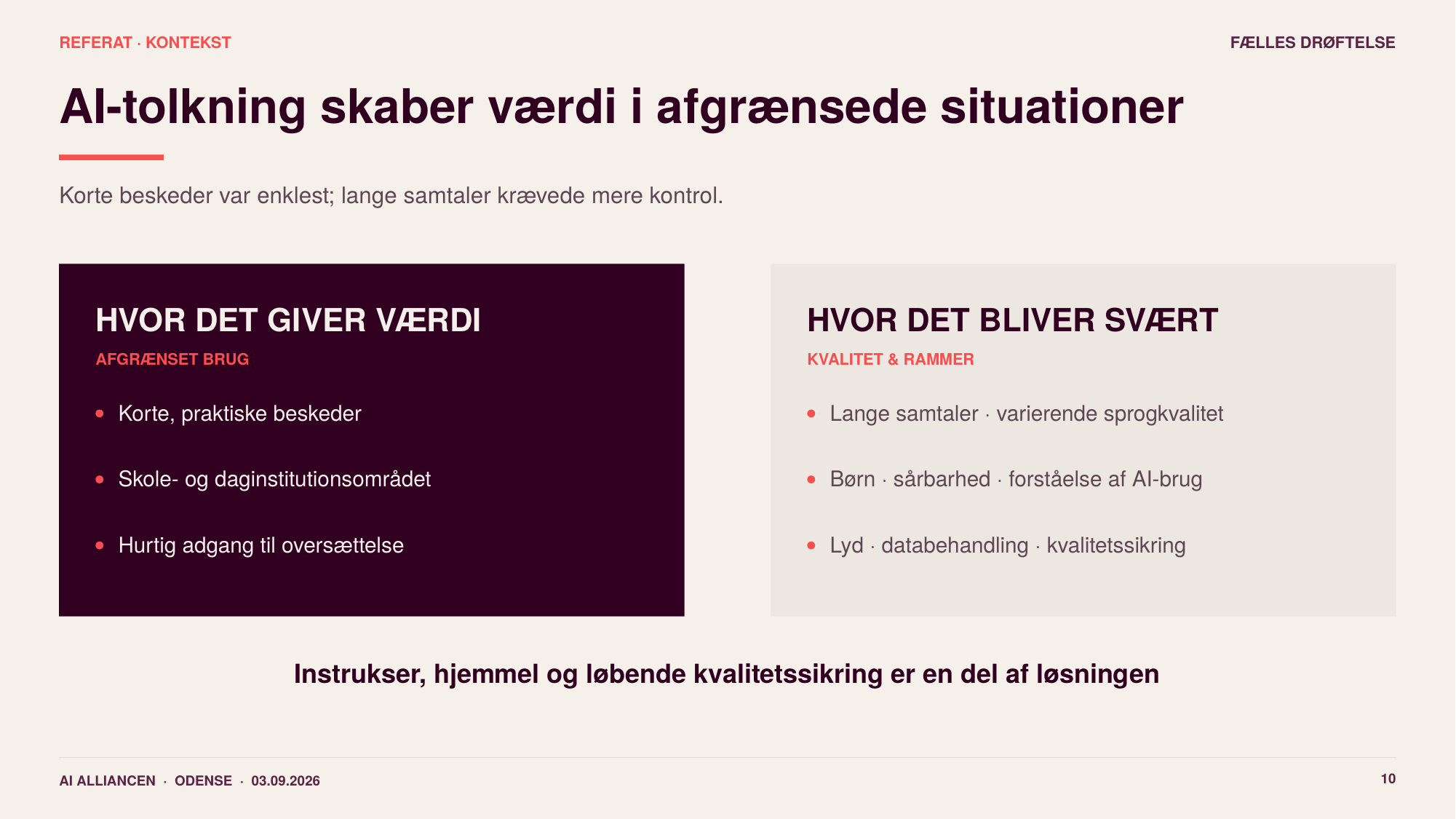

REFERAT · KONTEKST
FÆLLES DRØFTELSE
AI-tolkning skaber værdi i afgrænsede situationer

Korte beskeder var enklest; lange samtaler krævede mere kontrol.

HVOR DET GIVER VÆRDI
HVOR DET BLIVER SVÆRT
AFGRÆNSET BRUG
KVALITET & RAMMER
Korte, praktiske beskeder
Lange samtaler · varierende sprogkvalitet

Skole- og daginstitutionsområdet
Børn · sårbarhed · forståelse af AI-brug

Hurtig adgang til oversættelse
Lyd · databehandling · kvalitetssikring

Instrukser, hjemmel og løbende kvalitetssikring er en del af løsningen
10
AI ALLIANCEN  ·  ODENSE  ·  03.09.2026